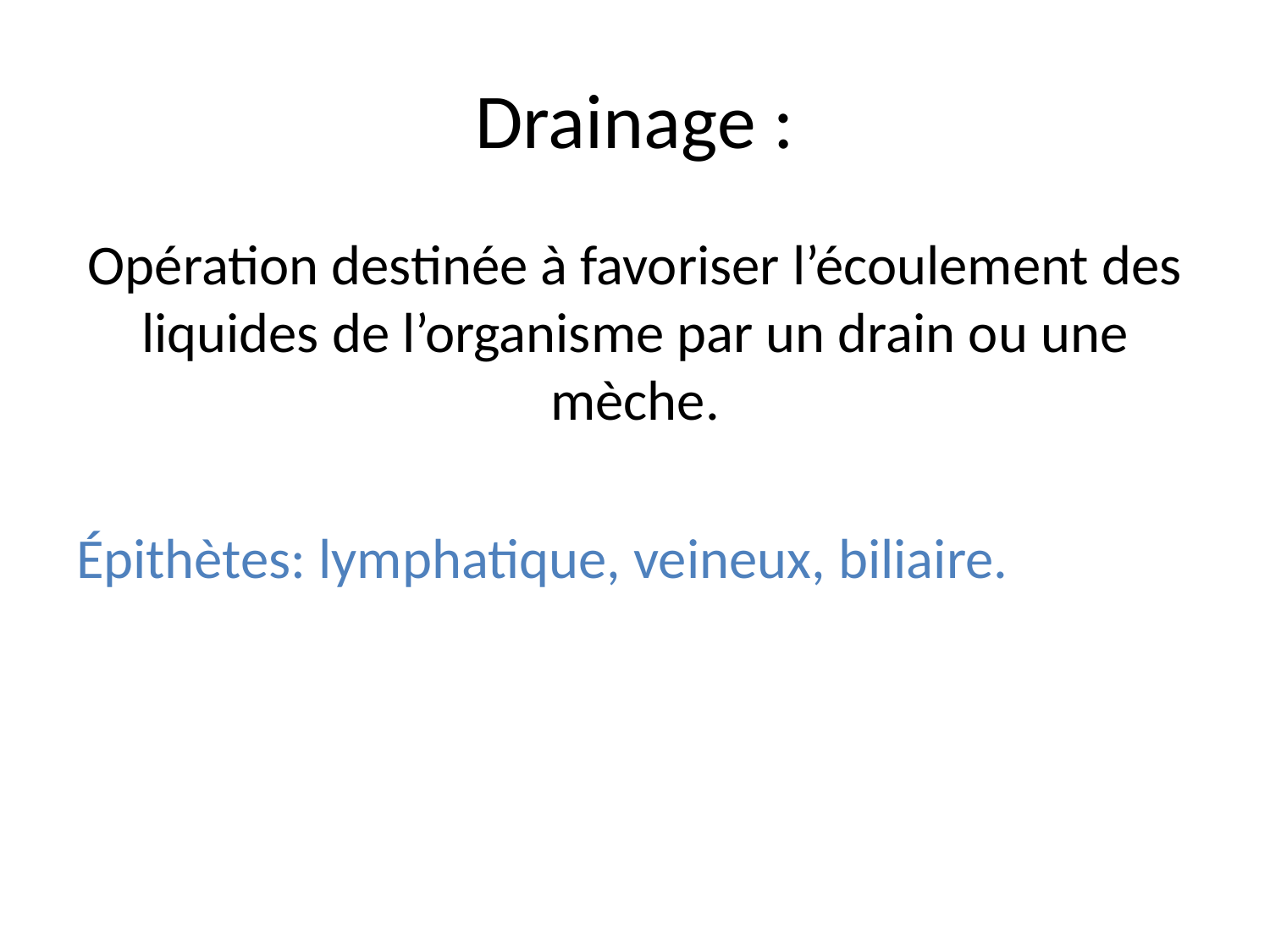

# Drainage :
Opération destinée à favoriser l’écoulement des liquides de l’organisme par un drain ou une mèche.

Épithètes: lymphatique, veineux, biliaire.